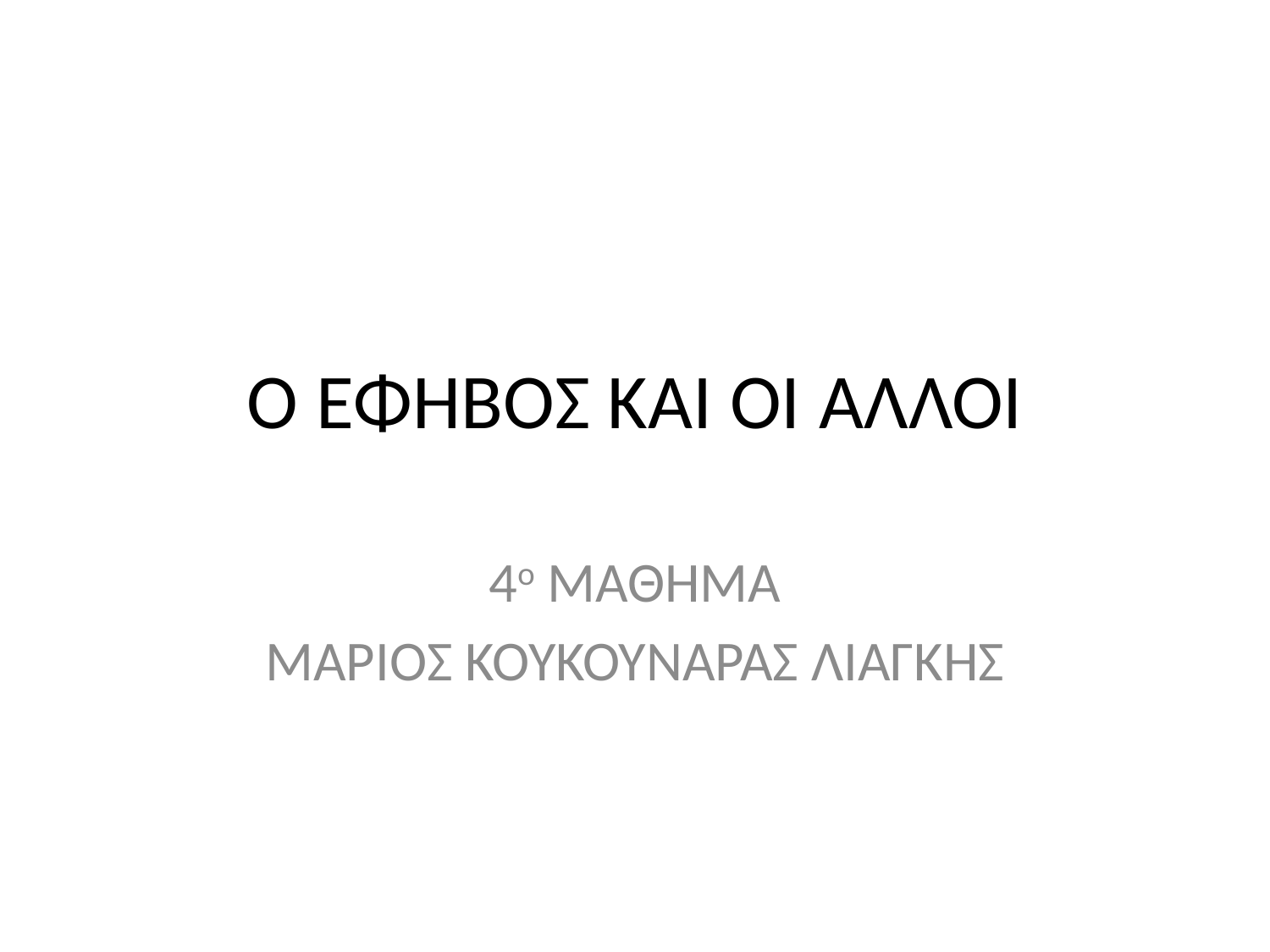

# Ο ΈΦΗΒΟΣ ΚΑΙ ΟΙ ΆΛΛΟΙ
4ο ΜΑΘΗΜΑ
ΜΑΡΙΟΣ ΚΟΥΚΟΥΝΑΡΑΣ ΛΙΑΓΚΗΣ